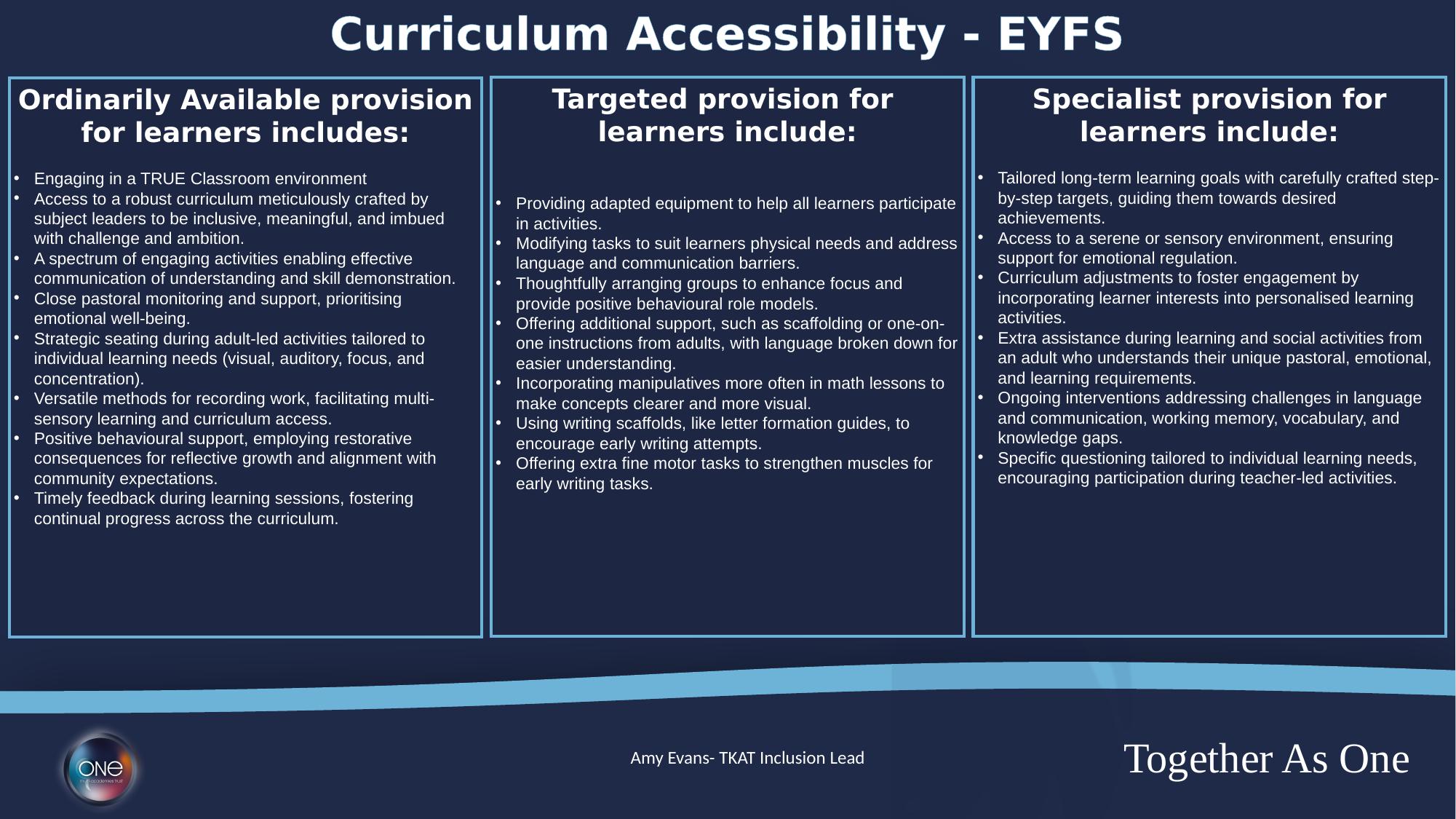

Curriculum Accessibility - EYFS
Targeted provision for  learners include:

Providing adapted equipment to help all learners participate in activities.
Modifying tasks to suit learners physical needs and address language and communication barriers.
Thoughtfully arranging groups to enhance focus and provide positive behavioural role models.
Offering additional support, such as scaffolding or one-on-one instructions from adults, with language broken down for easier understanding.
Incorporating manipulatives more often in math lessons to make concepts clearer and more visual.
Using writing scaffolds, like letter formation guides, to encourage early writing attempts.
Offering extra fine motor tasks to strengthen muscles for early writing tasks.
Specialist provision for learners include:

Tailored long-term learning goals with carefully crafted step-by-step targets, guiding them towards desired achievements.
Access to a serene or sensory environment, ensuring support for emotional regulation.
Curriculum adjustments to foster engagement by incorporating learner interests into personalised learning activities.
Extra assistance during learning and social activities from an adult who understands their unique pastoral, emotional, and learning requirements.
Ongoing interventions addressing challenges in language and communication, working memory, vocabulary, and knowledge gaps.
Specific questioning tailored to individual learning needs, encouraging participation during teacher-led activities.
Ordinarily Available provision for learners includes:

Engaging in a TRUE Classroom environment
Access to a robust curriculum meticulously crafted by subject leaders to be inclusive, meaningful, and imbued with challenge and ambition.
A spectrum of engaging activities enabling effective communication of understanding and skill demonstration.
Close pastoral monitoring and support, prioritising emotional well-being.
Strategic seating during adult-led activities tailored to individual learning needs (visual, auditory, focus, and concentration).
Versatile methods for recording work, facilitating multi-sensory learning and curriculum access.
Positive behavioural support, employing restorative consequences for reflective growth and alignment with community expectations.
Timely feedback during learning sessions, fostering continual progress across the curriculum.